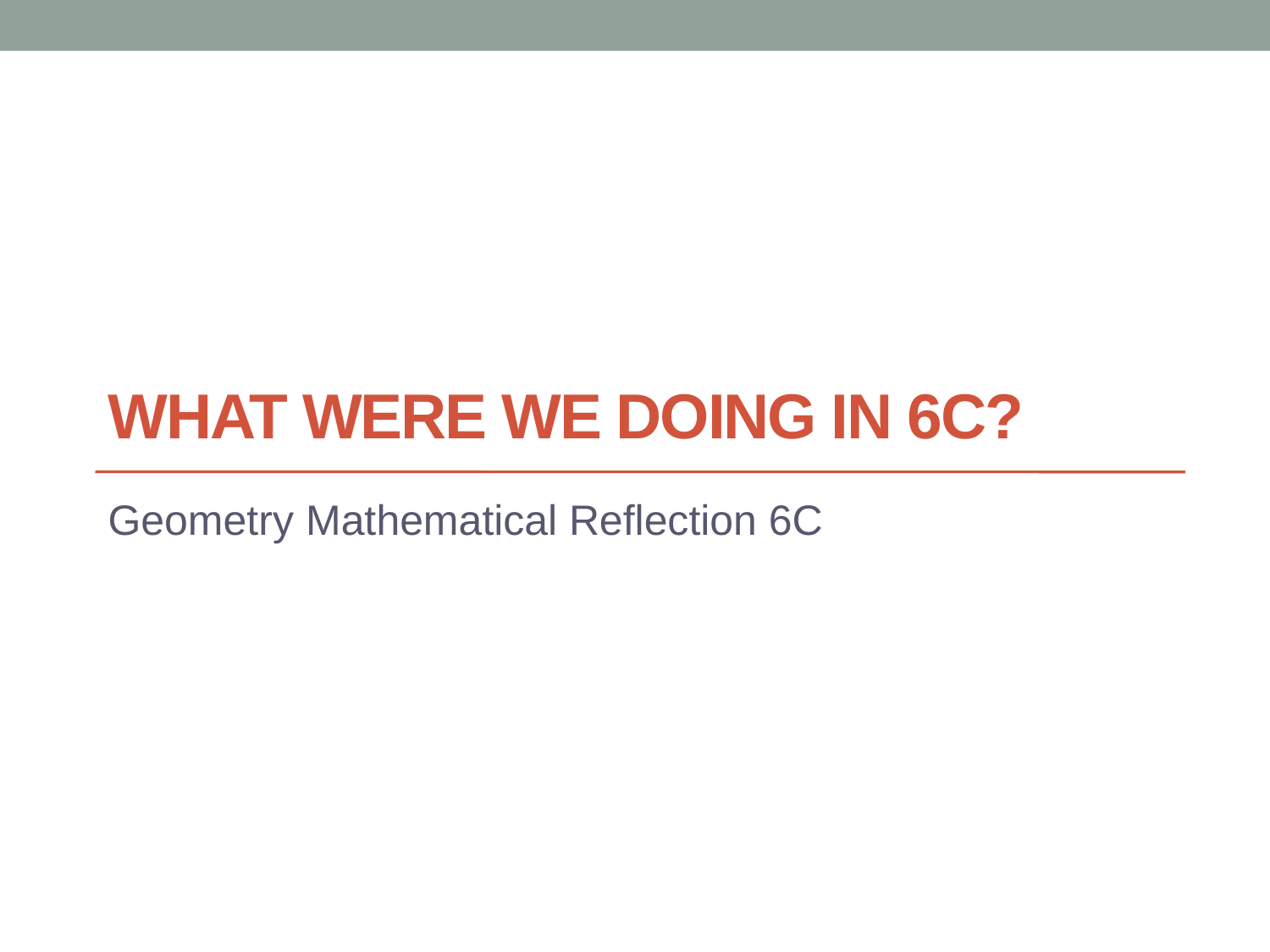

# What were we doing in 6C?
Geometry Mathematical Reflection 6C